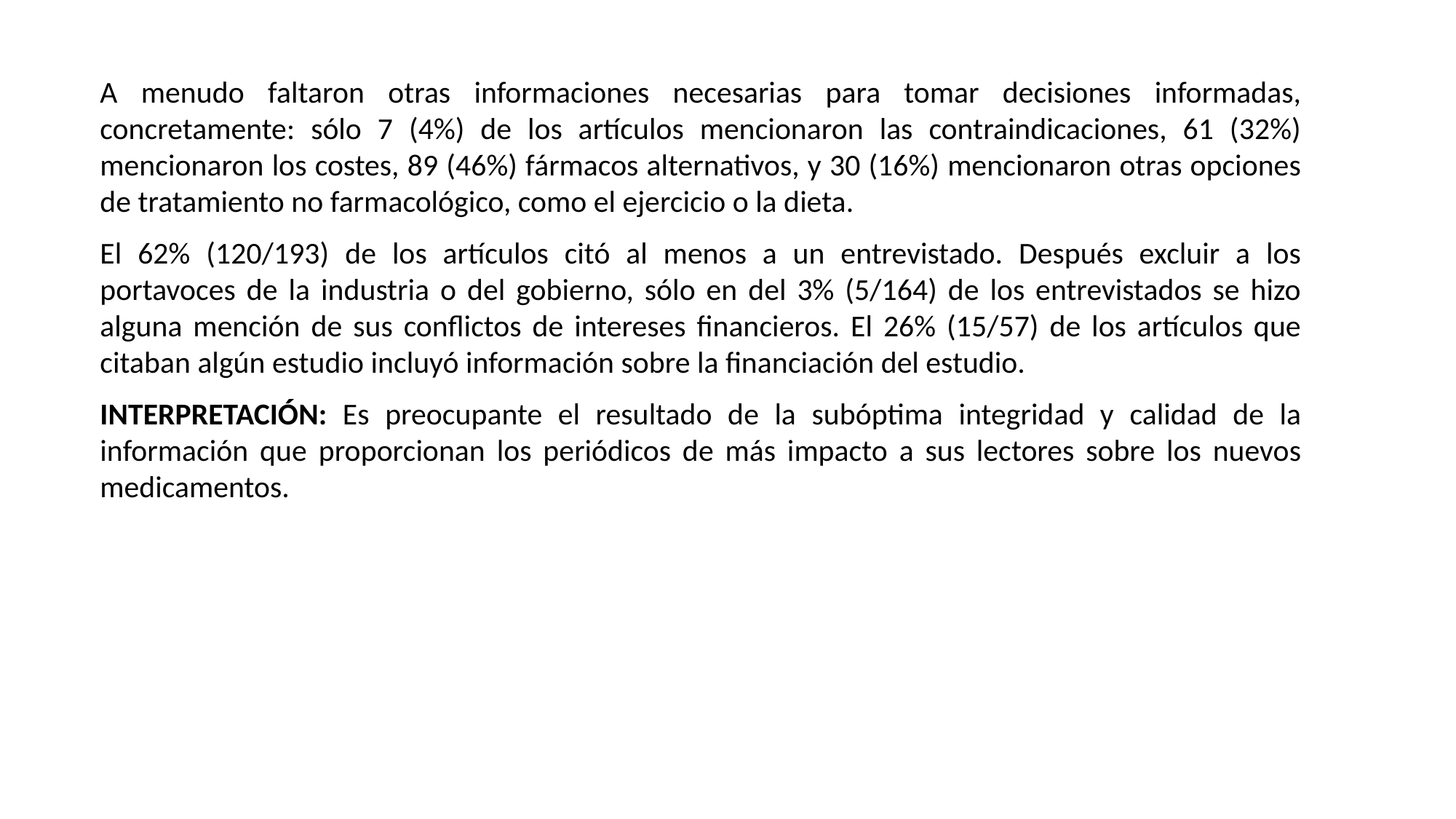

A menudo faltaron otras informaciones necesarias para tomar decisiones informadas, concretamente: sólo 7 (4%) de los artículos mencionaron las contraindicaciones, 61 (32%) mencionaron los costes, 89 (46%) fármacos alternativos, y 30 (16%) mencionaron otras opciones de tratamiento no farmacológico, como el ejercicio o la dieta.
El 62% (120/193) de los artículos citó al menos a un entrevistado. Después excluir a los portavoces de la industria o del gobierno, sólo en del 3% (5/164) de los entrevistados se hizo alguna mención de sus conflictos de intereses financieros. El 26% (15/57) de los artículos que citaban algún estudio incluyó información sobre la financiación del estudio.
INTERPRETACIÓN: Es preocupante el resultado de la subóptima integridad y calidad de la información que proporcionan los periódicos de más impacto a sus lectores sobre los nuevos medicamentos.